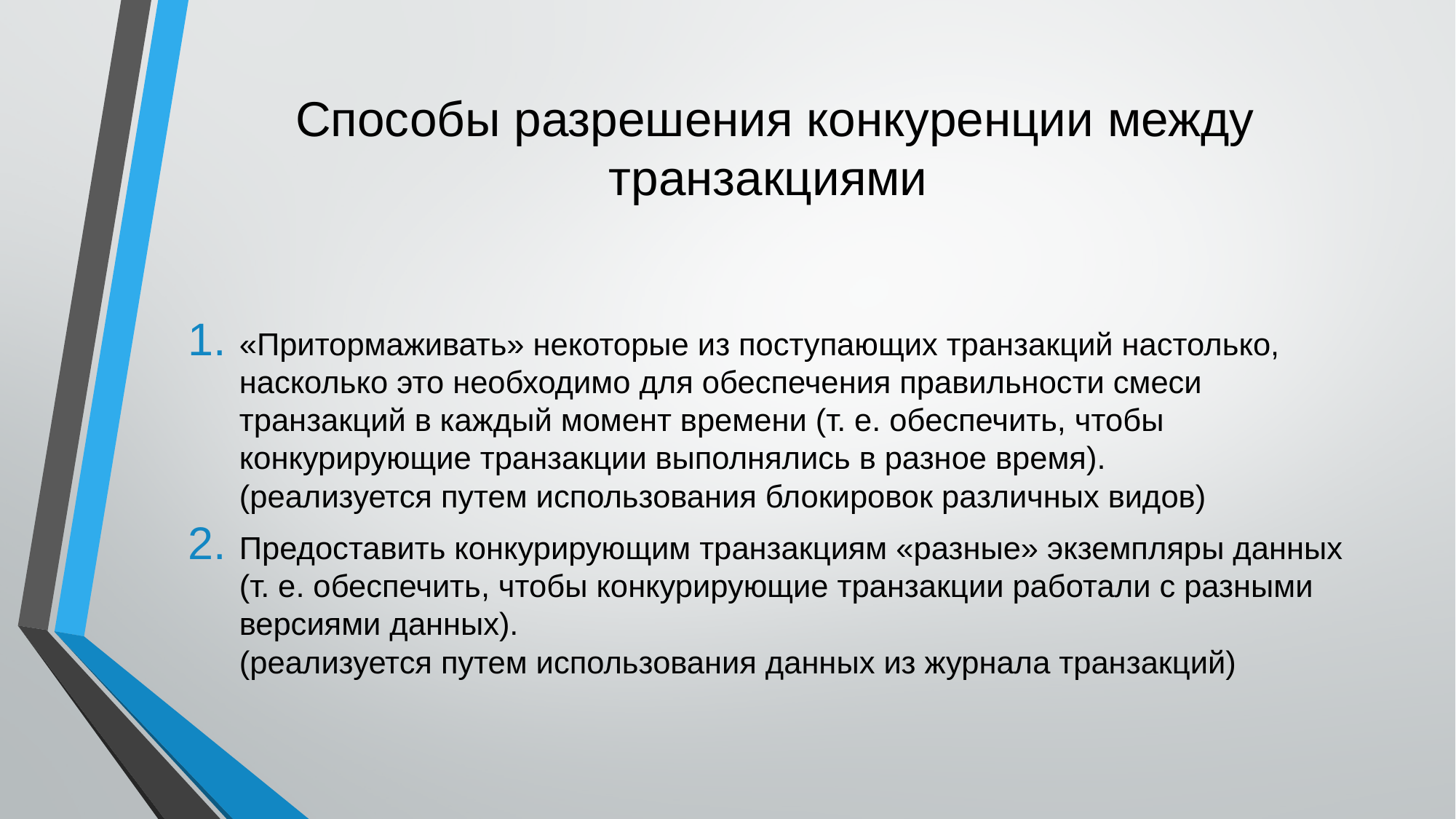

# Способы разрешения конкуренции между транзакциями
«Притормаживать» некоторые из поступающих транзакций настолько, насколько это необходимо для обеспечения правильности смеси транзакций в каждый момент времени (т. е. обеспечить, чтобы конкурирующие транзакции выполнялись в разное время). 
(реализуется путем использования блокировок различных видов)
Предоставить конкурирующим транзакциям «разные» экземпляры данных (т. е. обеспечить, чтобы конкурирующие транзакции работали с разными версиями данных). 
(реализуется путем использования данных из журнала транзакций)